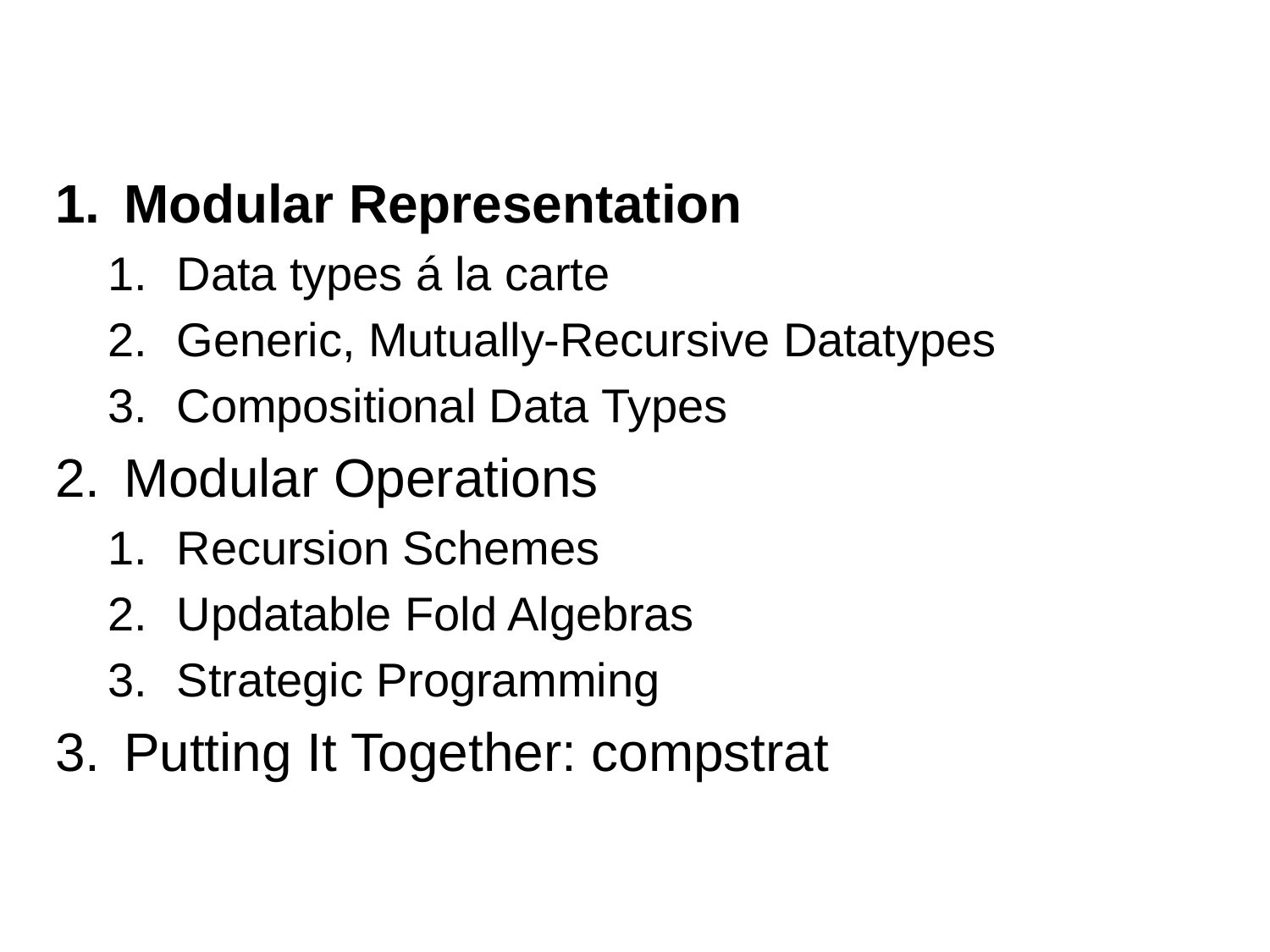

Modular Representation
Data types á la carte
Generic, Mutually-Recursive Datatypes
Compositional Data Types
Modular Operations
Recursion Schemes
Updatable Fold Algebras
Strategic Programming
Putting It Together: compstrat